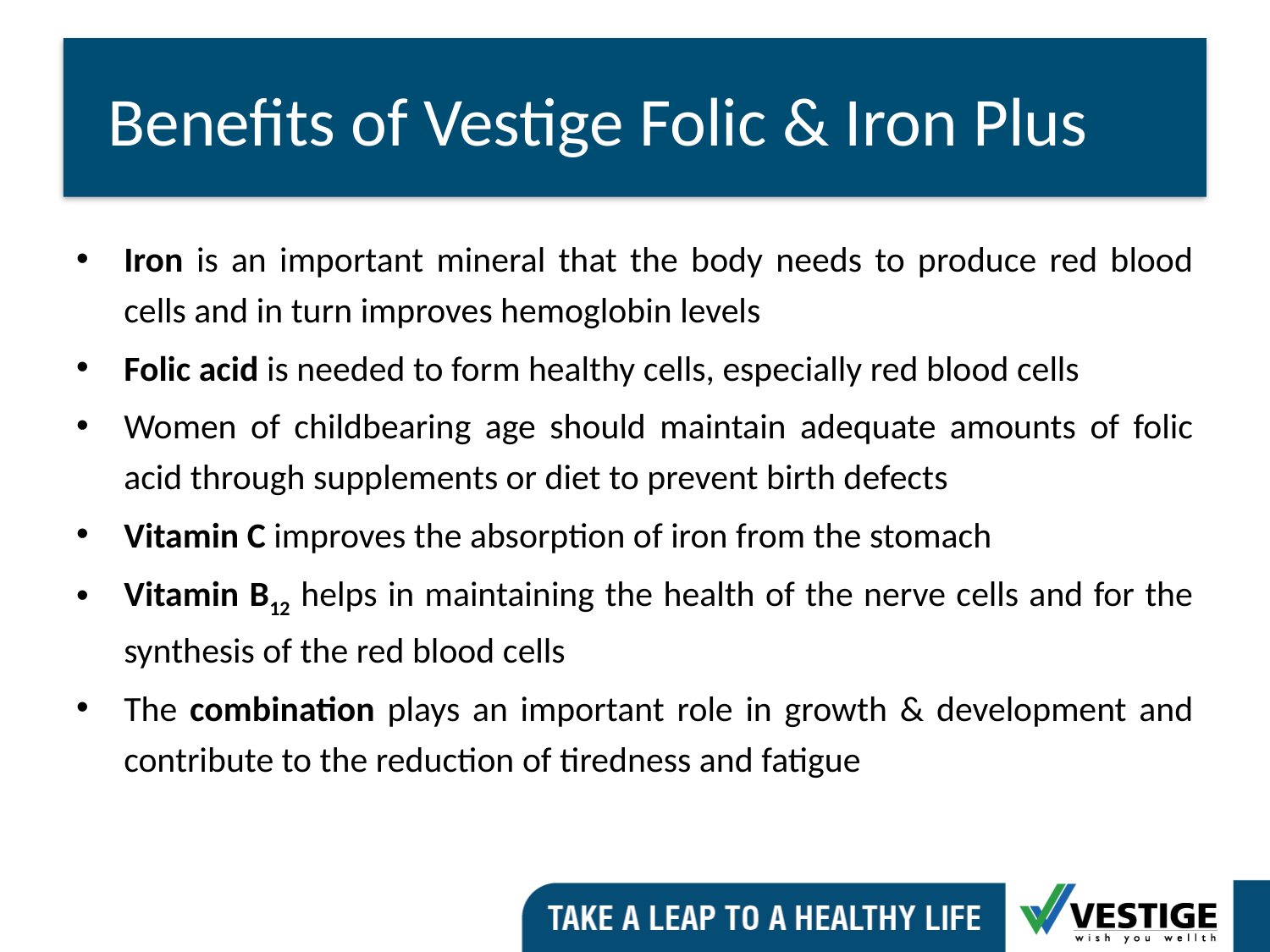

Benefits of Vestige Folic & Iron Plus
Iron is an important mineral that the body needs to produce red blood cells and in turn improves hemoglobin levels
Folic acid is needed to form healthy cells, especially red blood cells
Women of childbearing age should maintain adequate amounts of folic acid through supplements or diet to prevent birth defects
Vitamin C improves the absorption of iron from the stomach
Vitamin B12 helps in maintaining the health of the nerve cells and for the synthesis of the red blood cells
The combination plays an important role in growth & development and contribute to the reduction of tiredness and fatigue